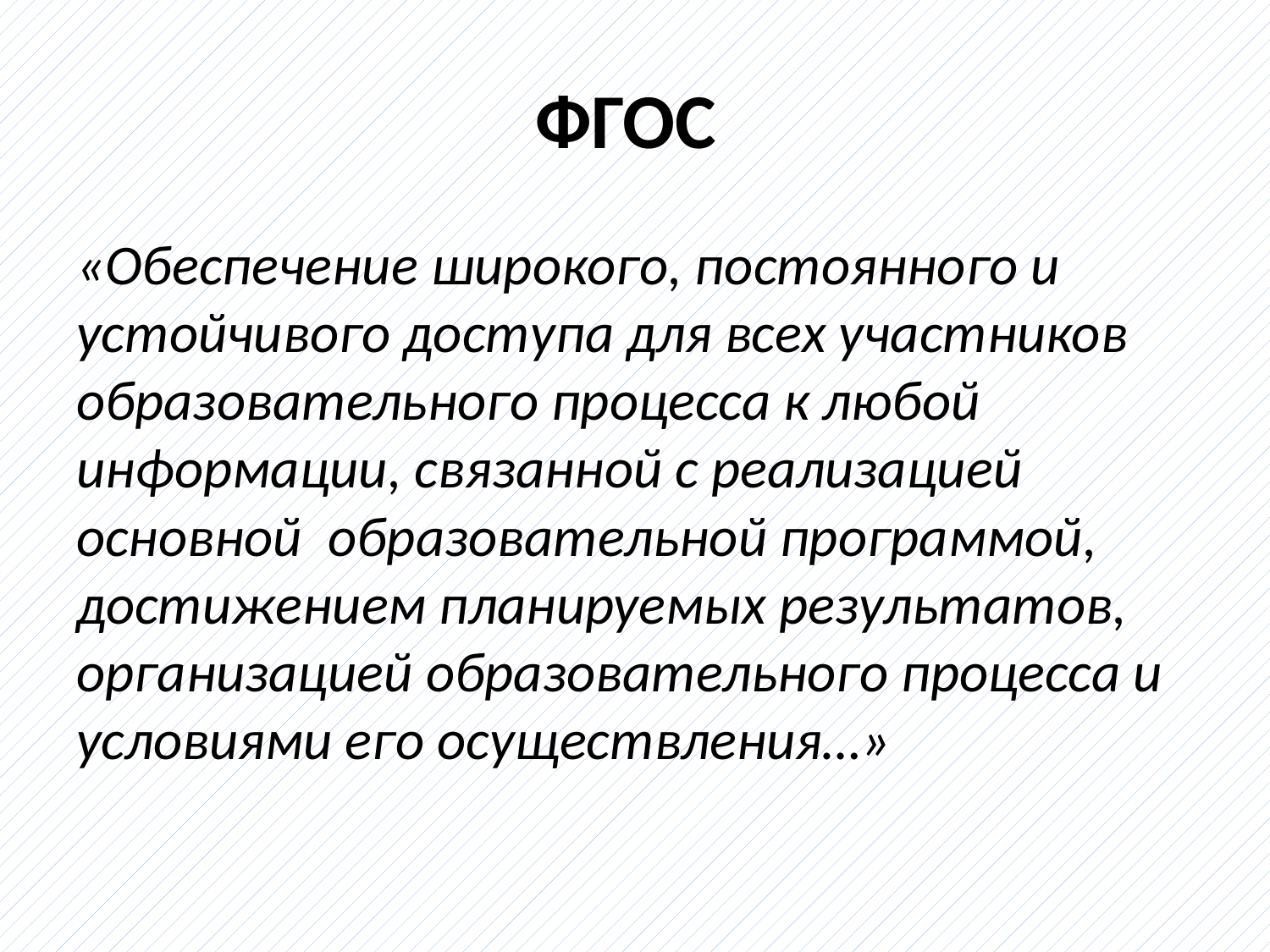

# ФГОС
«Обеспечение широкого, постоянного и устойчивого доступа для всех участников образовательного процесса к любой информации, связанной с реализацией основной  образовательной программой, достижением планируемых результатов, организацией образовательного процесса и условиями его осуществления…»